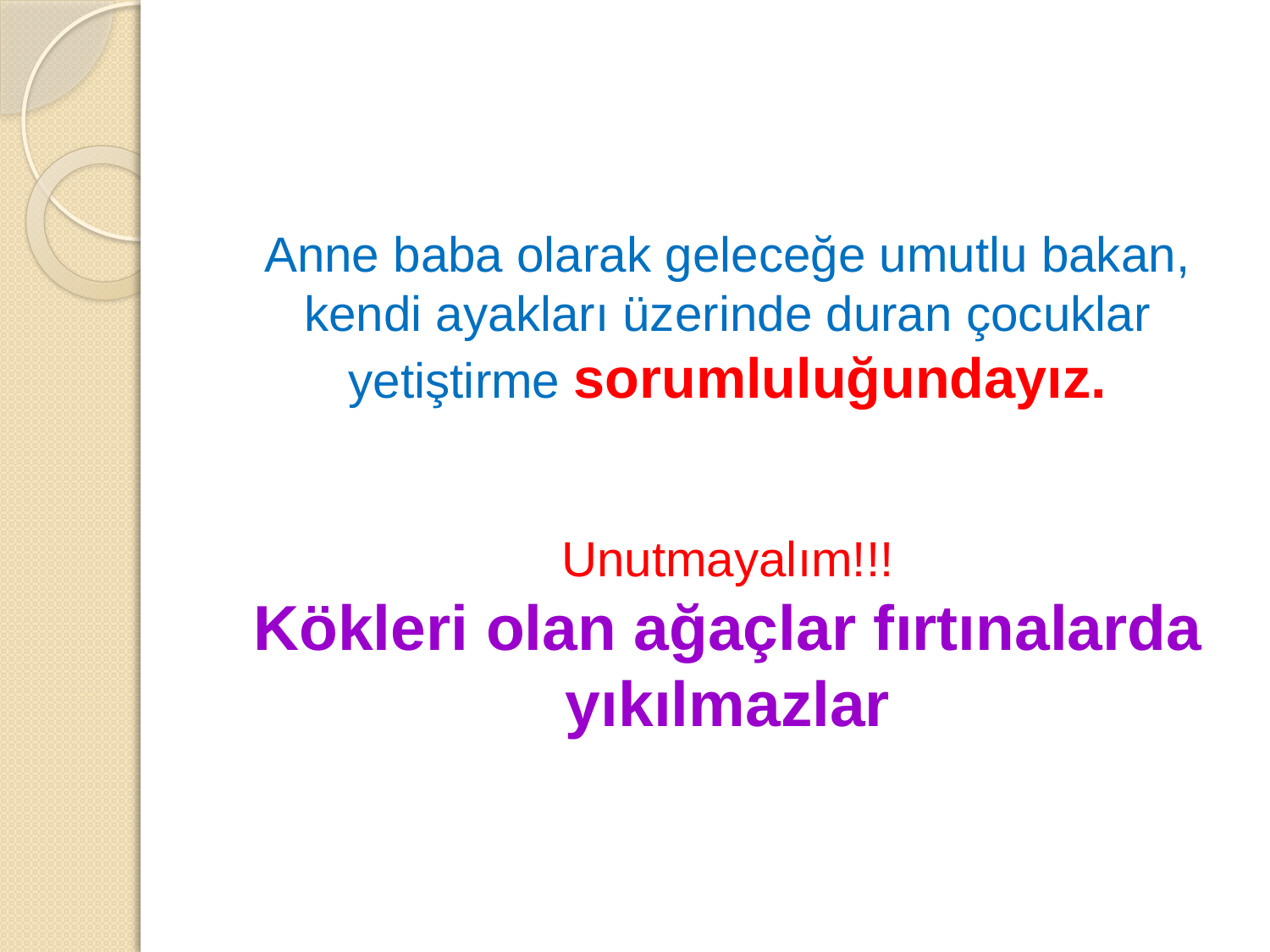

# Anne baba olarak geleceğe umutlu bakan, kendi ayakları üzerinde duran çocuklar yetiştirme sorumluluğundayız. Unutmayalım!!! Kökleri olan ağaçlar fırtınalarda yıkılmazlar